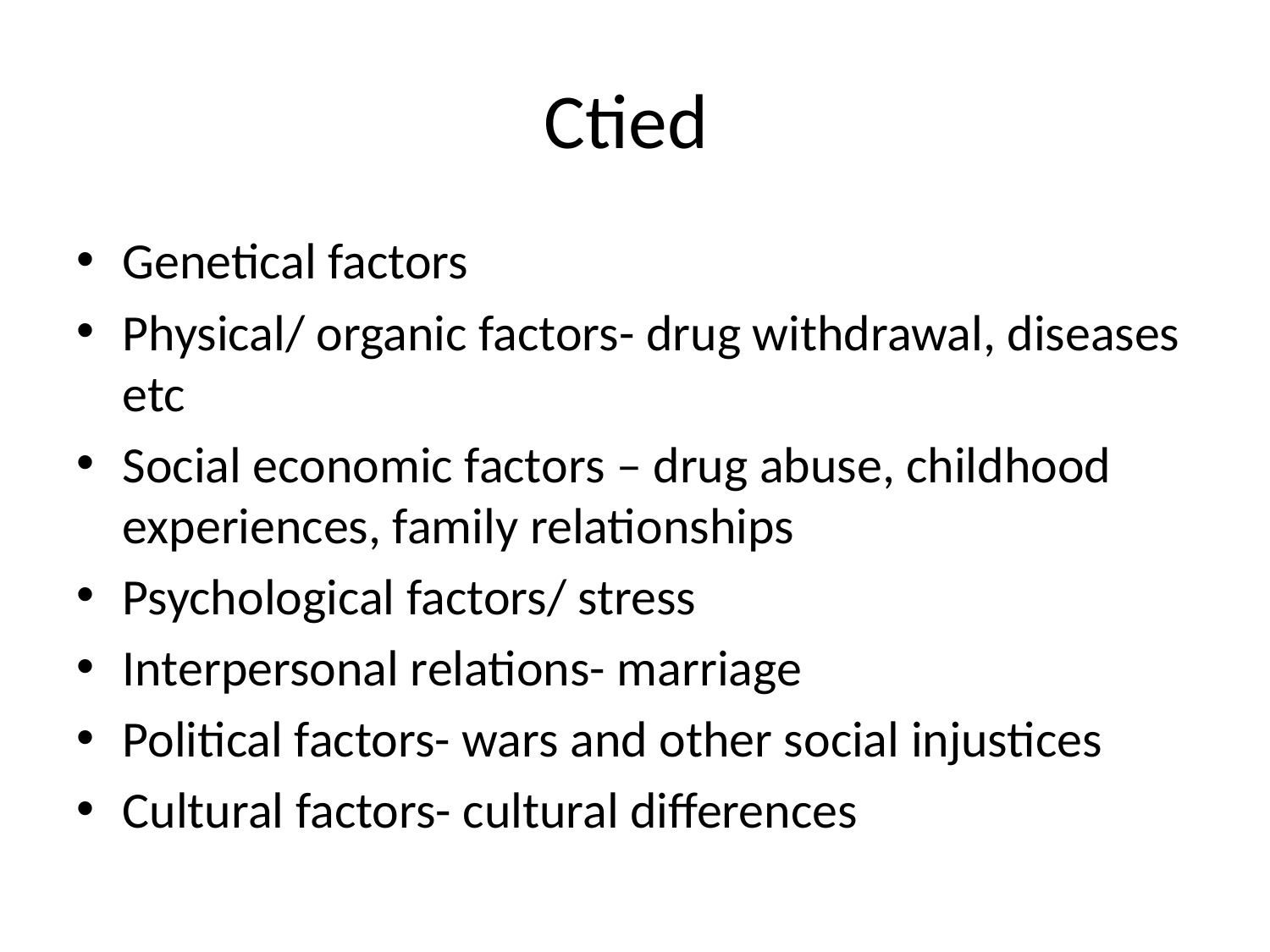

# Ctied
Genetical factors
Physical/ organic factors- drug withdrawal, diseases etc
Social economic factors – drug abuse, childhood experiences, family relationships
Psychological factors/ stress
Interpersonal relations- marriage
Political factors- wars and other social injustices
Cultural factors- cultural differences